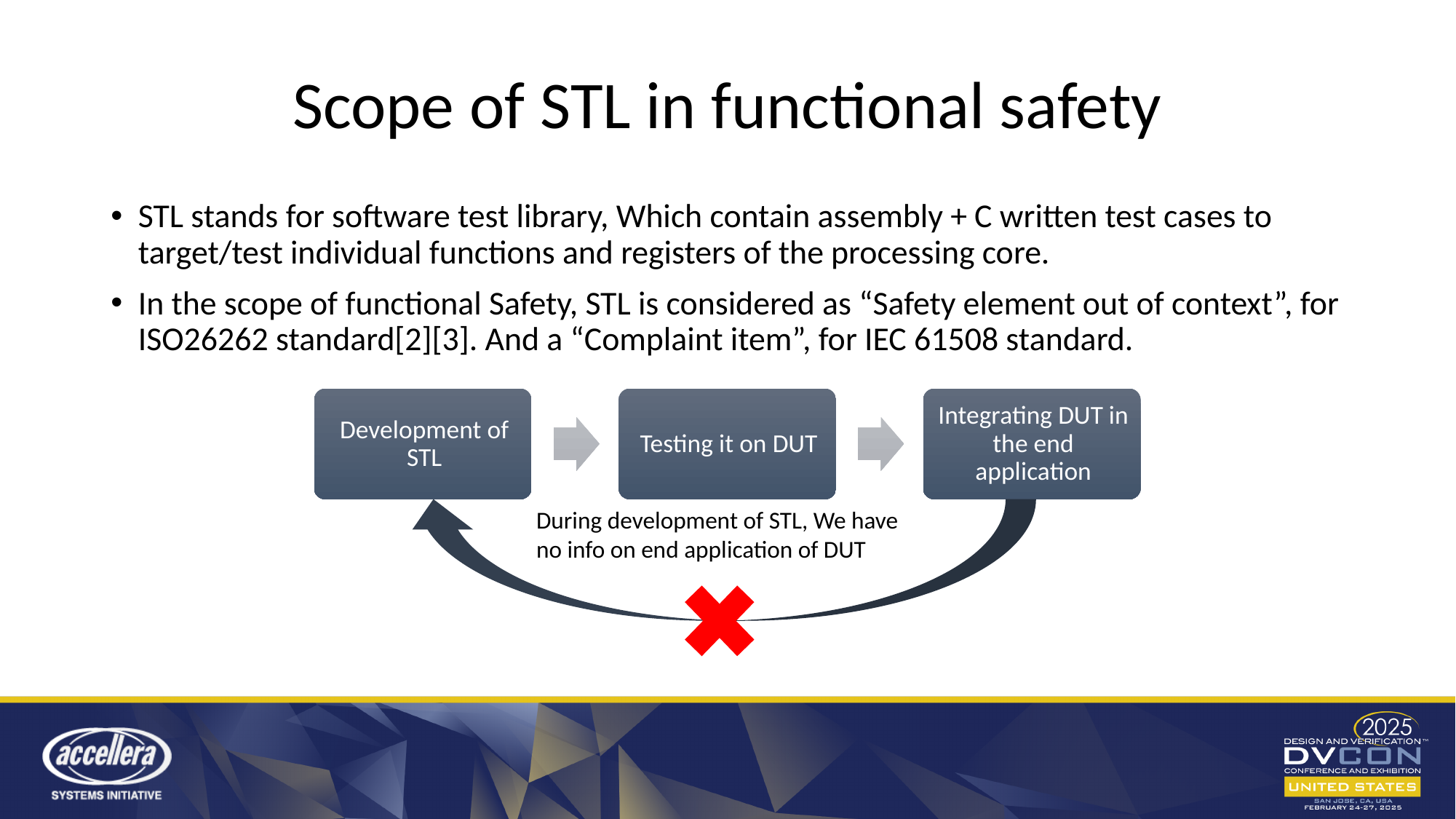

# Scope of STL in functional safety
STL stands for software test library, Which contain assembly + C written test cases to target/test individual functions and registers of the processing core.
In the scope of functional Safety, STL is considered as “Safety element out of context”, for ISO26262 standard[2][3]. And a “Complaint item”, for IEC 61508 standard.

Development of STL

Testing it on DUT

Integrating DUT in the end application

During development of STL, We have no info on end application of DUT